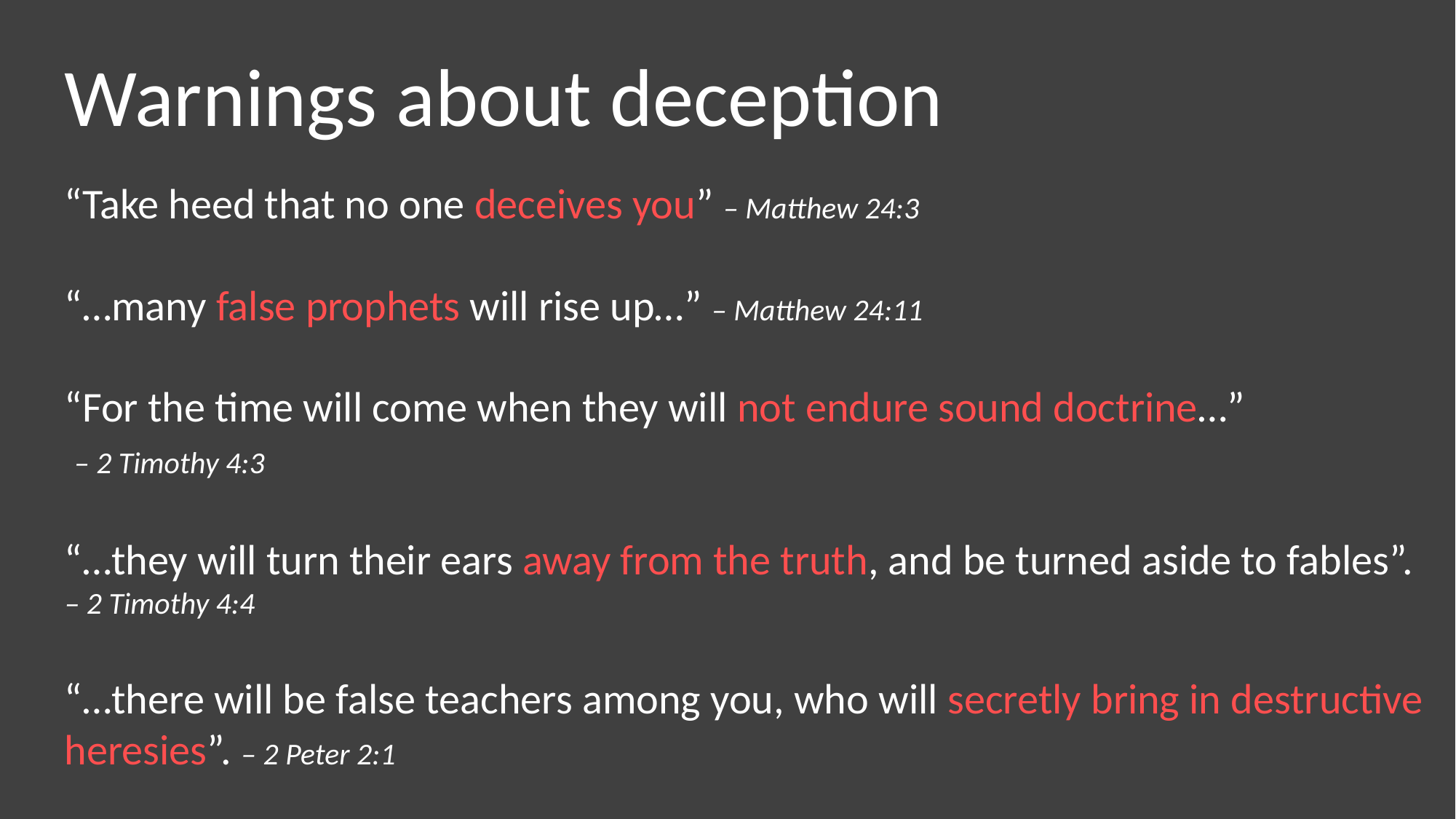

Warnings about deception
“Take heed that no one deceives you” – Matthew 24:3

“…many false prophets will rise up…” – Matthew 24:11

“For the time will come when they will not endure sound doctrine…”
 – 2 Timothy 4:3

“…they will turn their ears away from the truth, and be turned aside to fables”. – 2 Timothy 4:4

“…there will be false teachers among you, who will secretly bring in destructive heresies”. – 2 Peter 2:1